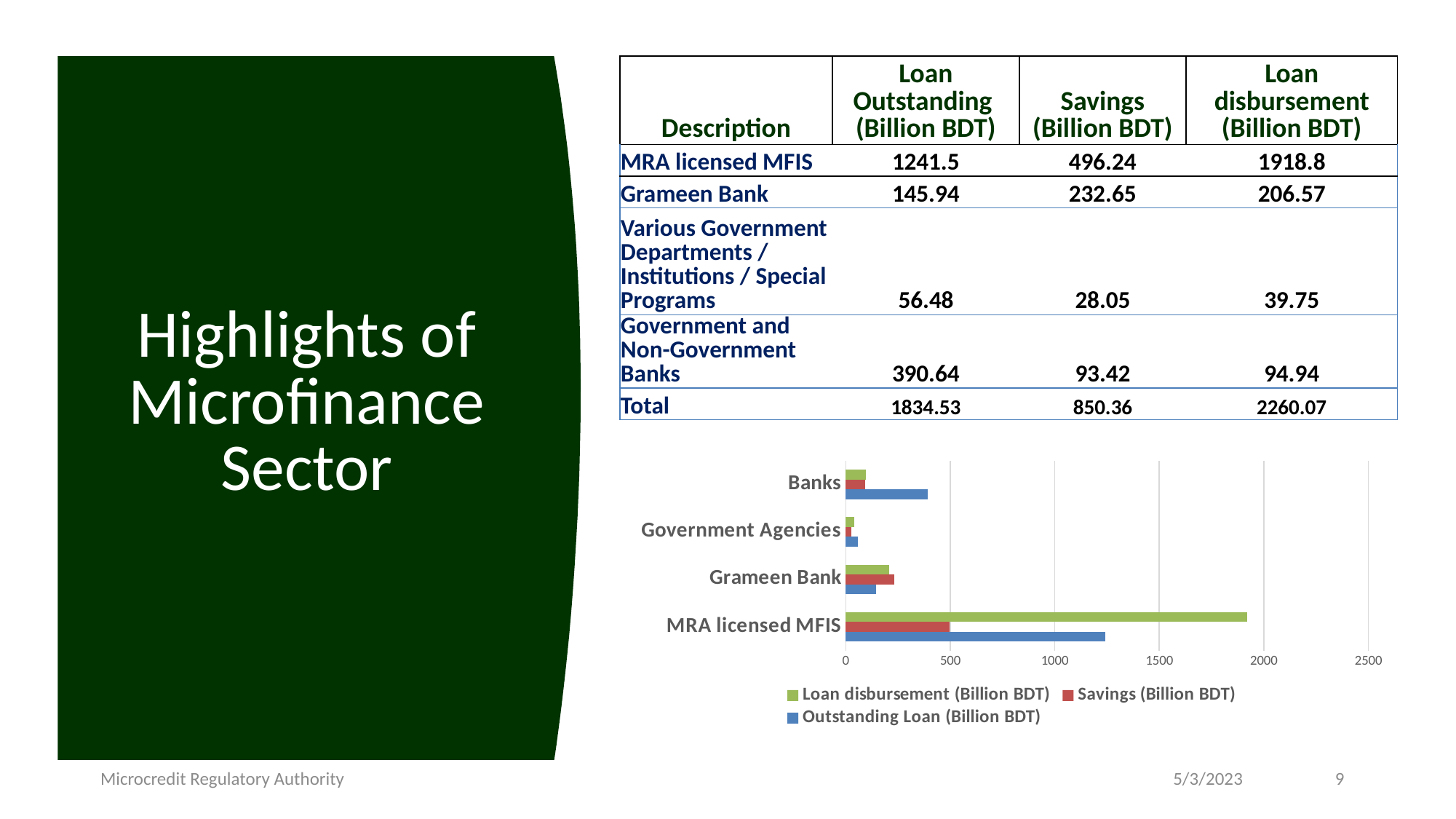

| Description | Loan Outstanding (Billion BDT) | Savings (Billion BDT) | Loan disbursement (Billion BDT) |
| --- | --- | --- | --- |
| MRA licensed MFIS | 1241.5 | 496.24 | 1918.8 |
| Grameen Bank | 145.94 | 232.65 | 206.57 |
| Various Government Departments / Institutions / Special Programs | 56.48 | 28.05 | 39.75 |
| Government and Non-Government Banks | 390.64 | 93.42 | 94.94 |
| Total | 1834.53 | 850.36 | 2260.07 |

# Highlights of Microfinance Sector

### Chart

| Category | Outstanding Loan | Savings | Loan disbursement |
|---|---|---|---|
| MRA licensed MFIS | 1241.5 | 496.24 | 1918.8 |
| Grameen Bank | 145.94 | 232.65 | 206.57 |
| Government Agencies | 56.48 | 28.05 | 39.75 |
| Banks | 390.6400000000001 | 93.42 | 94.94000000000003 |
Microcredit Regulatory Authority
5/3/2023
9